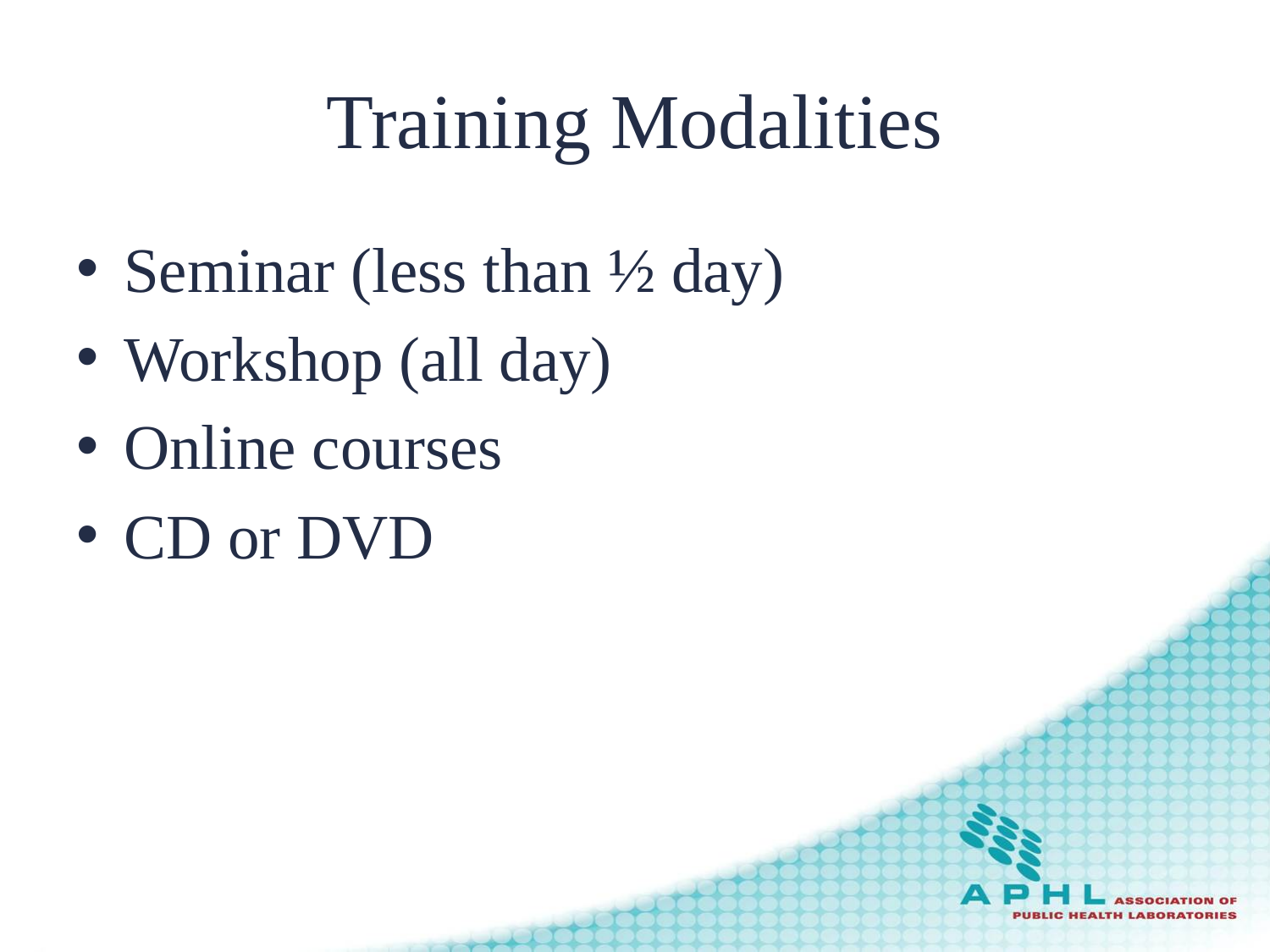

# Training Modalities
Seminar (less than ½ day)
Workshop (all day)
Online courses
CD or DVD